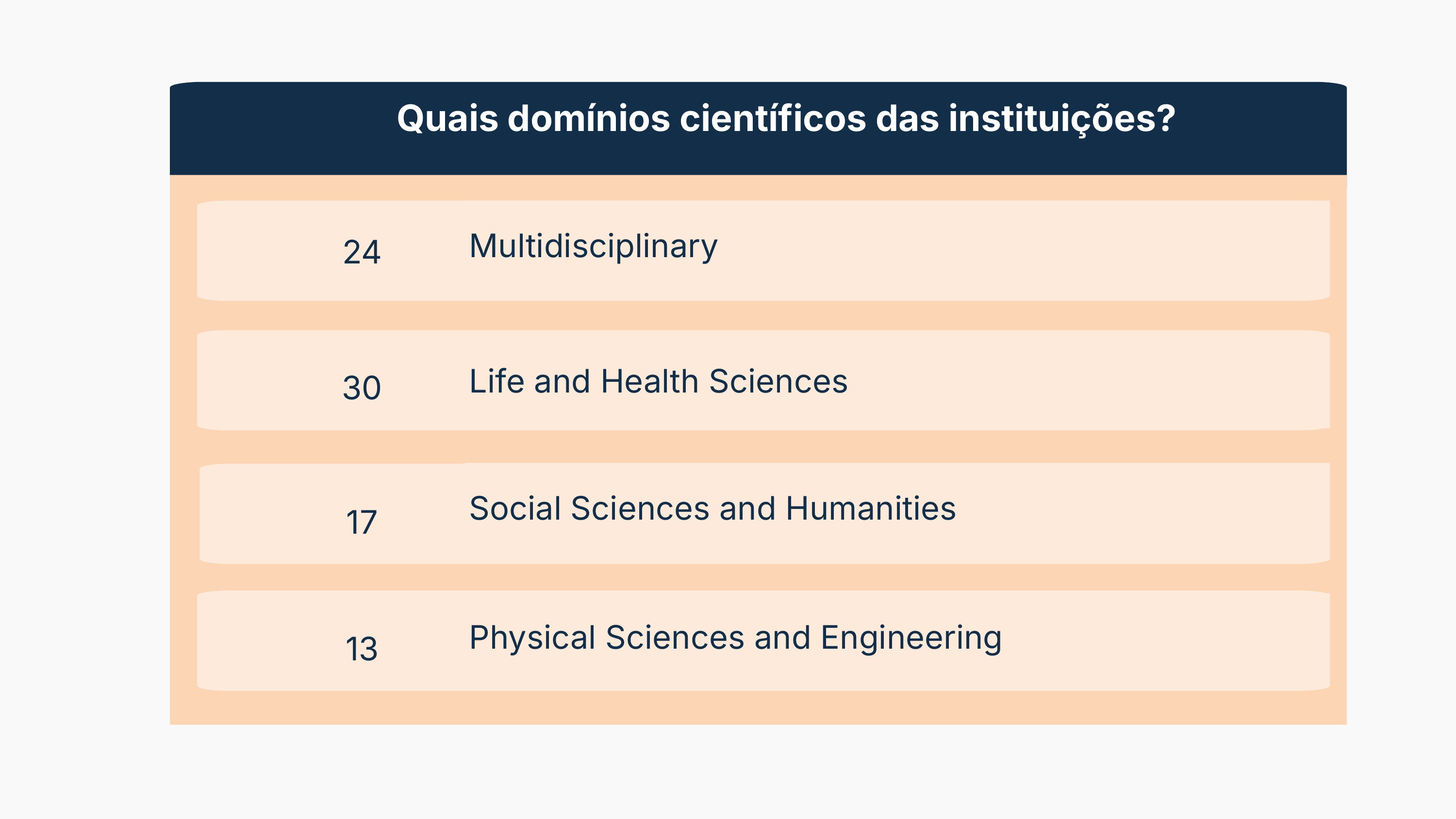

Quais domínios científicos das instituições?

Multidisciplinary
24

Life and Health Sciences
30

Social Sciences and Humanities
17

Physical Sciences and Engineering
13